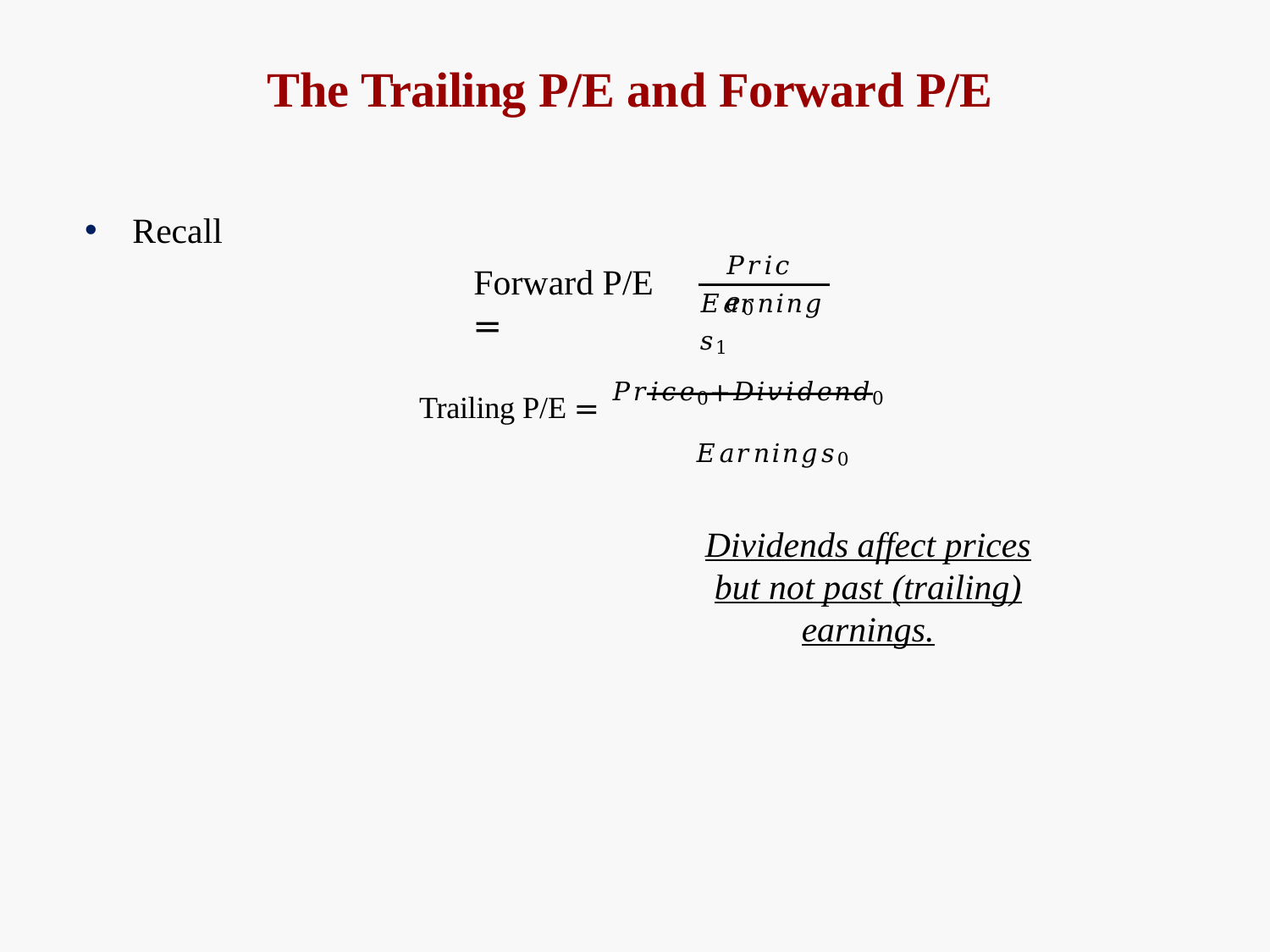

# The Trailing P/E and Forward P/E
Recall
𝑃𝑟𝑖𝑐𝑒0
Forward P/E =

𝐸𝑎𝑟𝑛𝑖𝑛𝑔𝑠1
Trailing P/E = 𝑃𝑟𝑖𝑐𝑒0+𝐷𝑖𝑣𝑖𝑑𝑒𝑛𝑑0
𝐸𝑎𝑟𝑛𝑖𝑛𝑔𝑠0

Dividends affect prices but not past (trailing) earnings.